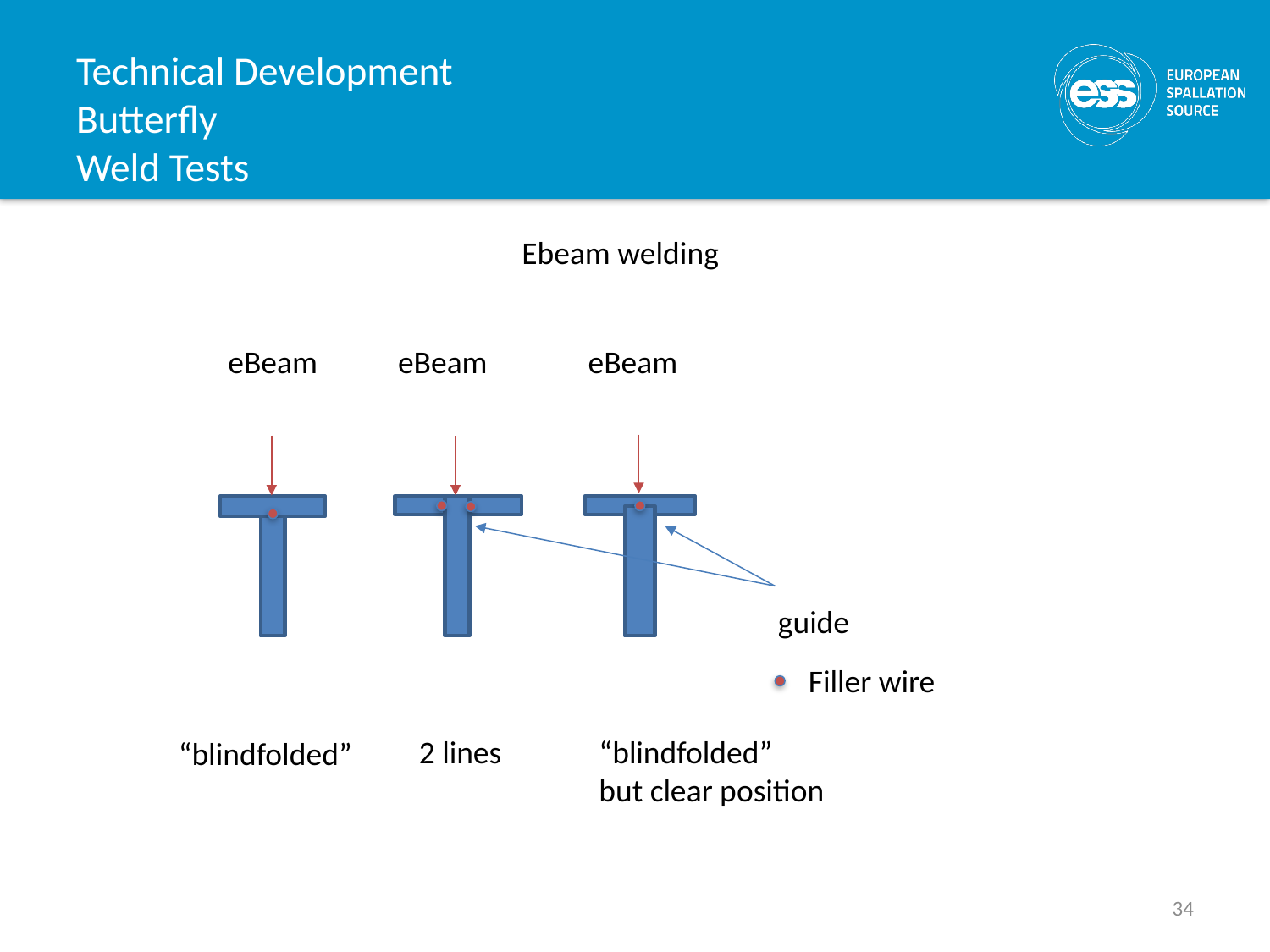

# Technical Development Butterfly Weld Tests
Ebeam welding
eBeam
eBeam
eBeam

guide
Filler wire

2 lines
“blindfolded”
but clear position
“blindfolded”
34